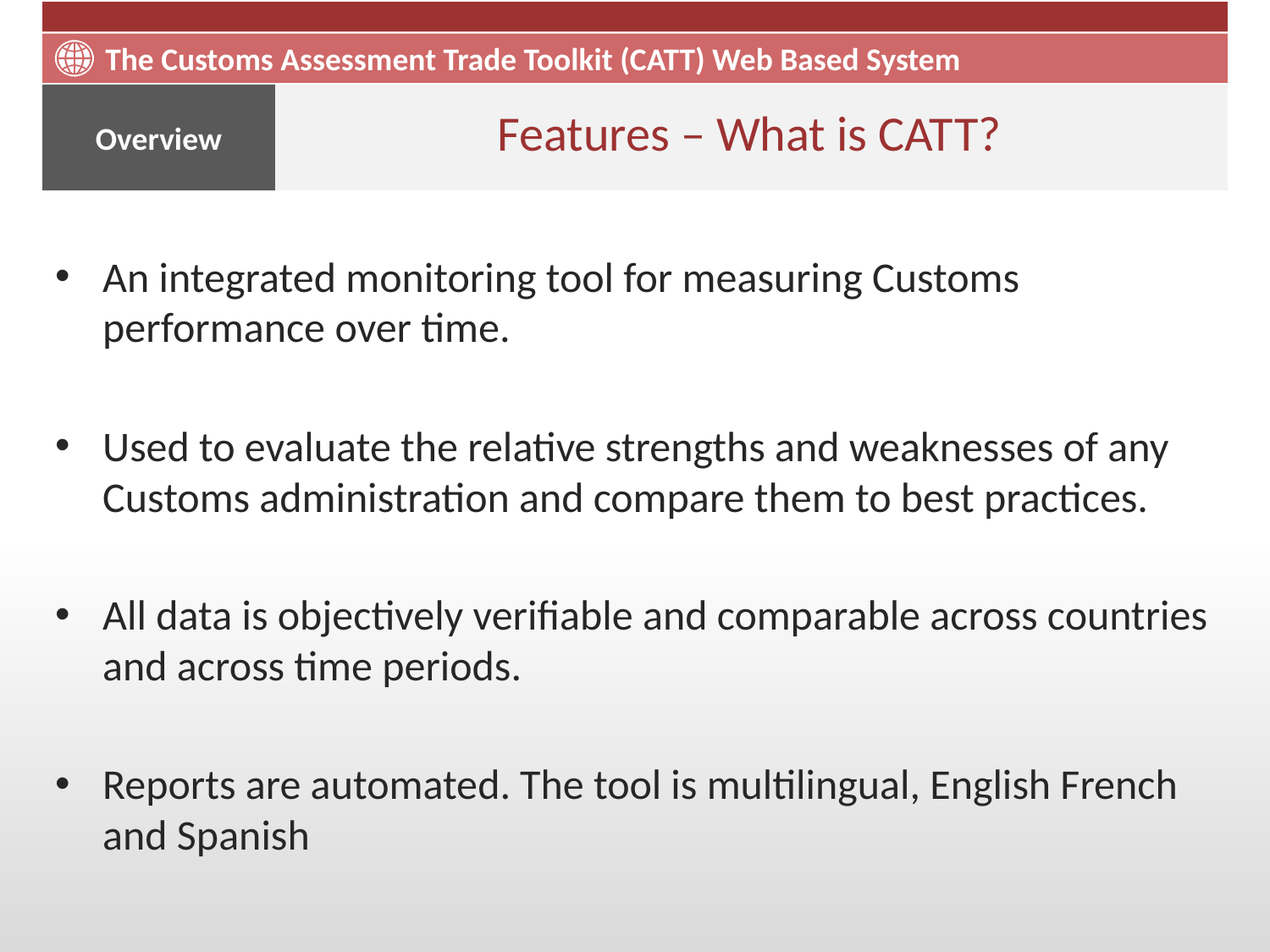

# Features – What is CATT?
An integrated monitoring tool for measuring Customs performance over time.

Used to evaluate the relative strengths and weaknesses of any Customs administration and compare them to best practices.

All data is objectively verifiable and comparable across countries and across time periods.

Reports are automated. The tool is multilingual, English French and Spanish